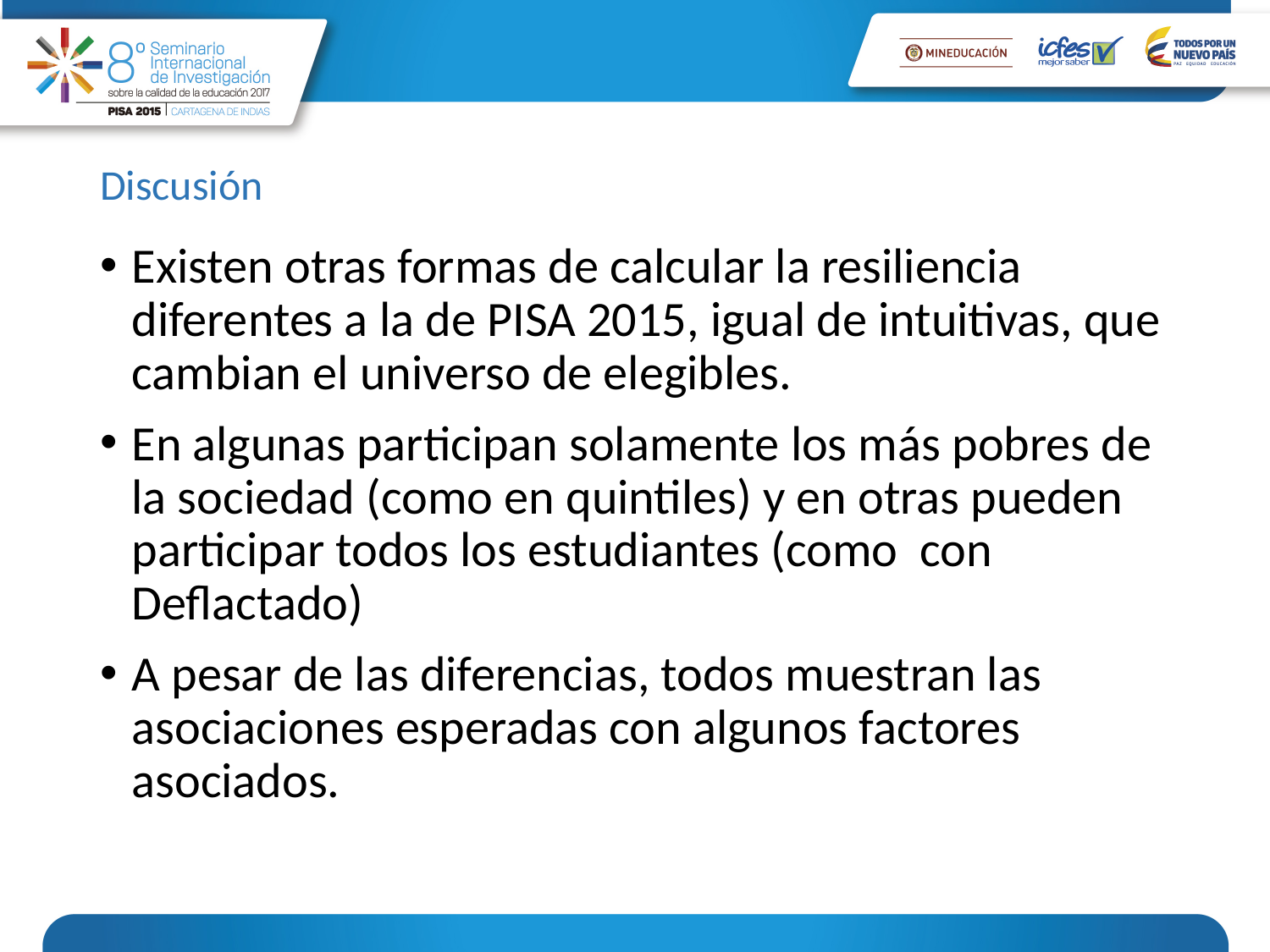

# Discusión
Existen otras formas de calcular la resiliencia diferentes a la de PISA 2015, igual de intuitivas, que cambian el universo de elegibles.
En algunas participan solamente los más pobres de la sociedad (como en quintiles) y en otras pueden participar todos los estudiantes (como  con Deflactado)
A pesar de las diferencias, todos muestran las asociaciones esperadas con algunos factores asociados.